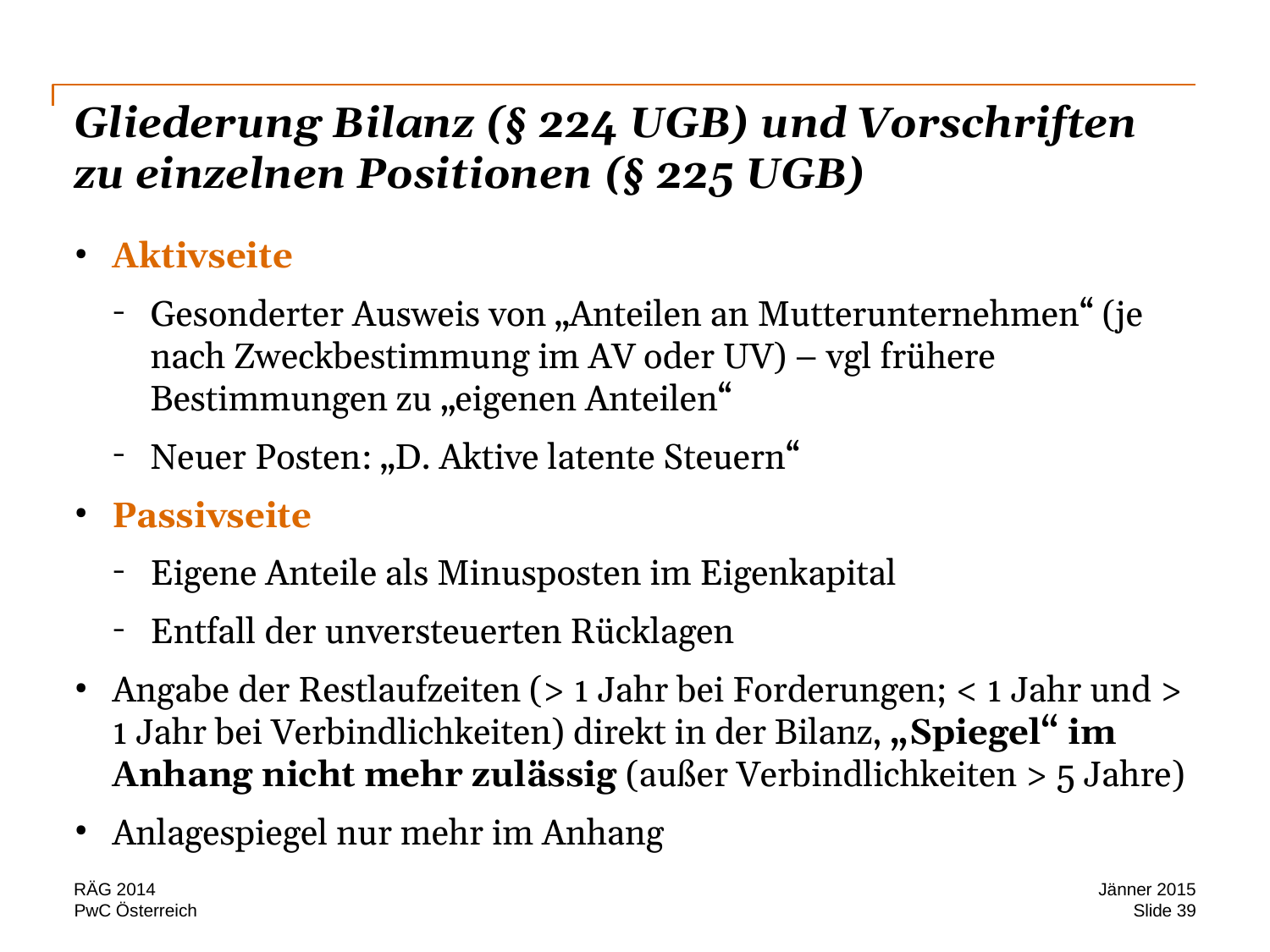

# Gliederung Bilanz (§ 224 UGB) und Vorschriften zu einzelnen Positionen (§ 225 UGB)
Aktivseite
Gesonderter Ausweis von „Anteilen an Mutterunternehmen“ (je nach Zweckbestimmung im AV oder UV) – vgl frühere Bestimmungen zu „eigenen Anteilen“
Neuer Posten: „D. Aktive latente Steuern“
Passivseite
Eigene Anteile als Minusposten im Eigenkapital
Entfall der unversteuerten Rücklagen
Angabe der Restlaufzeiten (> 1 Jahr bei Forderungen; < 1 Jahr und > 1 Jahr bei Verbindlichkeiten) direkt in der Bilanz, „Spiegel“ im Anhang nicht mehr zulässig (außer Verbindlichkeiten > 5 Jahre)
Anlagespiegel nur mehr im Anhang

RÄG 2014
Jänner 2015

Slide 39